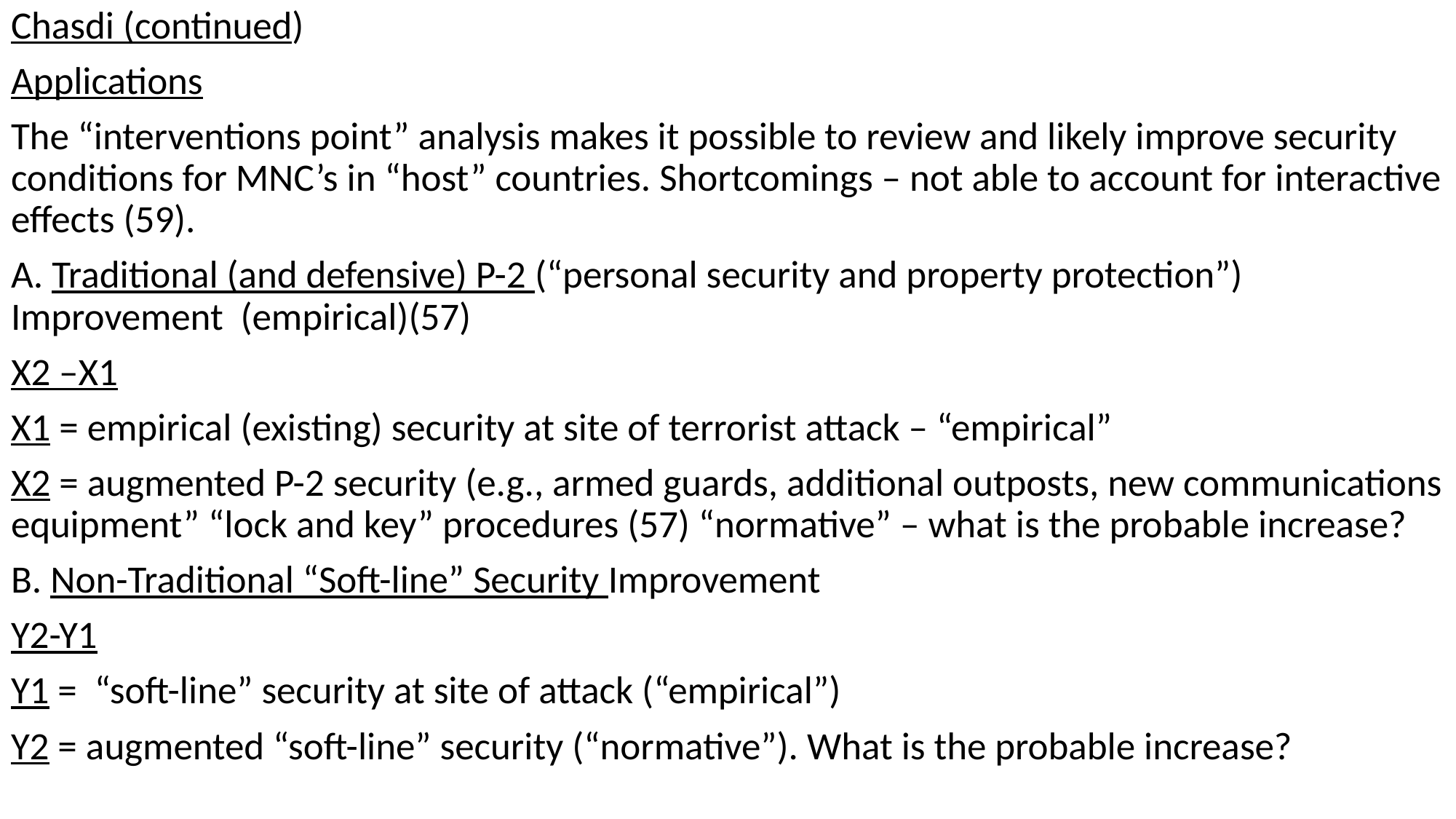

Chasdi (continued)
Applications
The “interventions point” analysis makes it possible to review and likely improve security conditions for MNC’s in “host” countries. Shortcomings – not able to account for interactive effects (59).
A. Traditional (and defensive) P-2 (“personal security and property protection”) Improvement  (empirical)(57)
X2 –X1
X1 = empirical (existing) security at site of terrorist attack – “empirical”
X2 = augmented P-2 security (e.g., armed guards, additional outposts, new communications equipment” “lock and key” procedures (57) “normative” – what is the probable increase?
B. Non-Traditional “Soft-line” Security Improvement
Y2-Y1
Y1 =  “soft-line” security at site of attack (“empirical”)
Y2 = augmented “soft-line” security (“normative”). What is the probable increase?
#